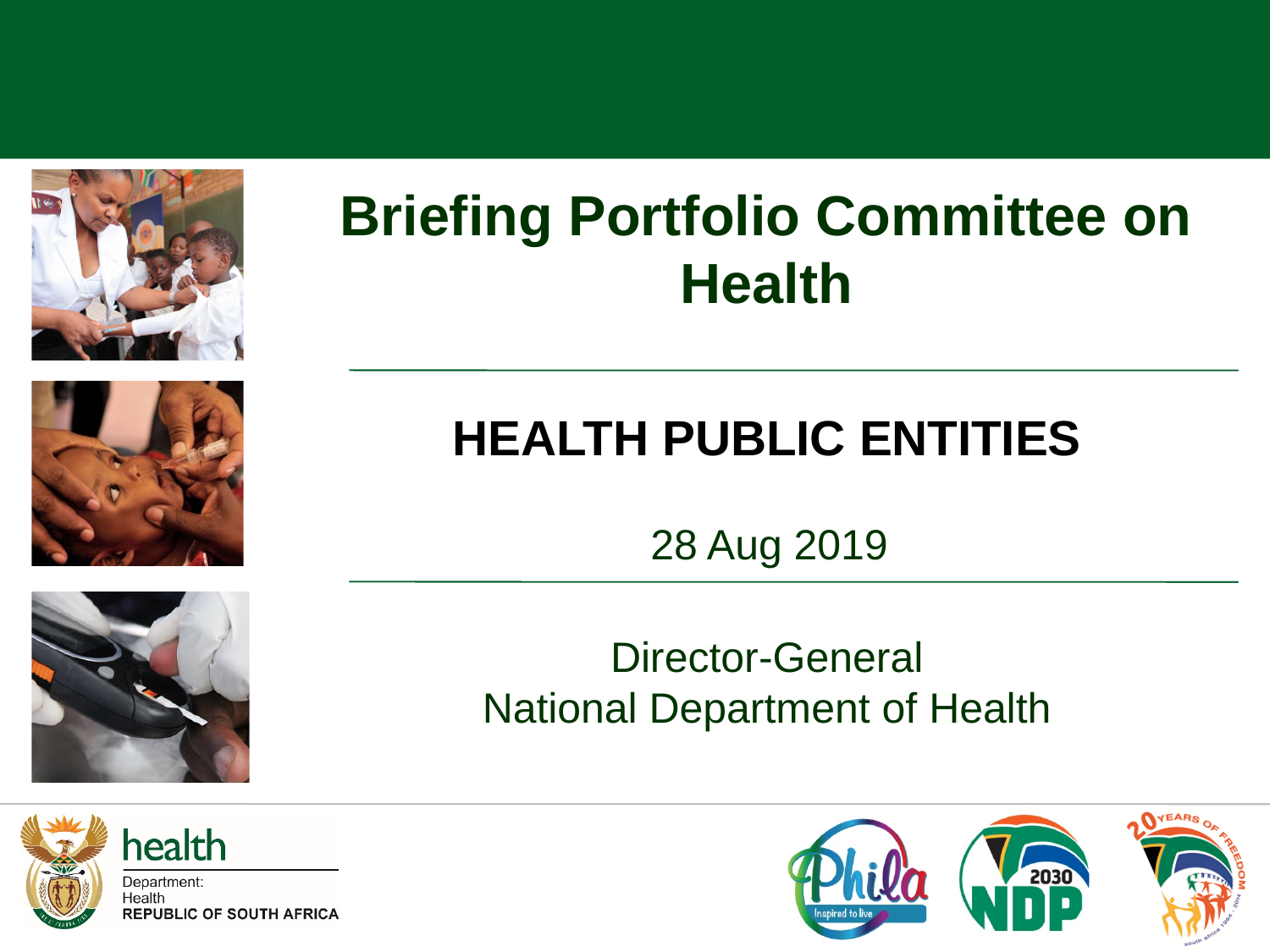

Briefing Portfolio Committee on Health

HEALTH PUBLIC ENTITIES

28 Aug 2019
Director-General
National Department of Health